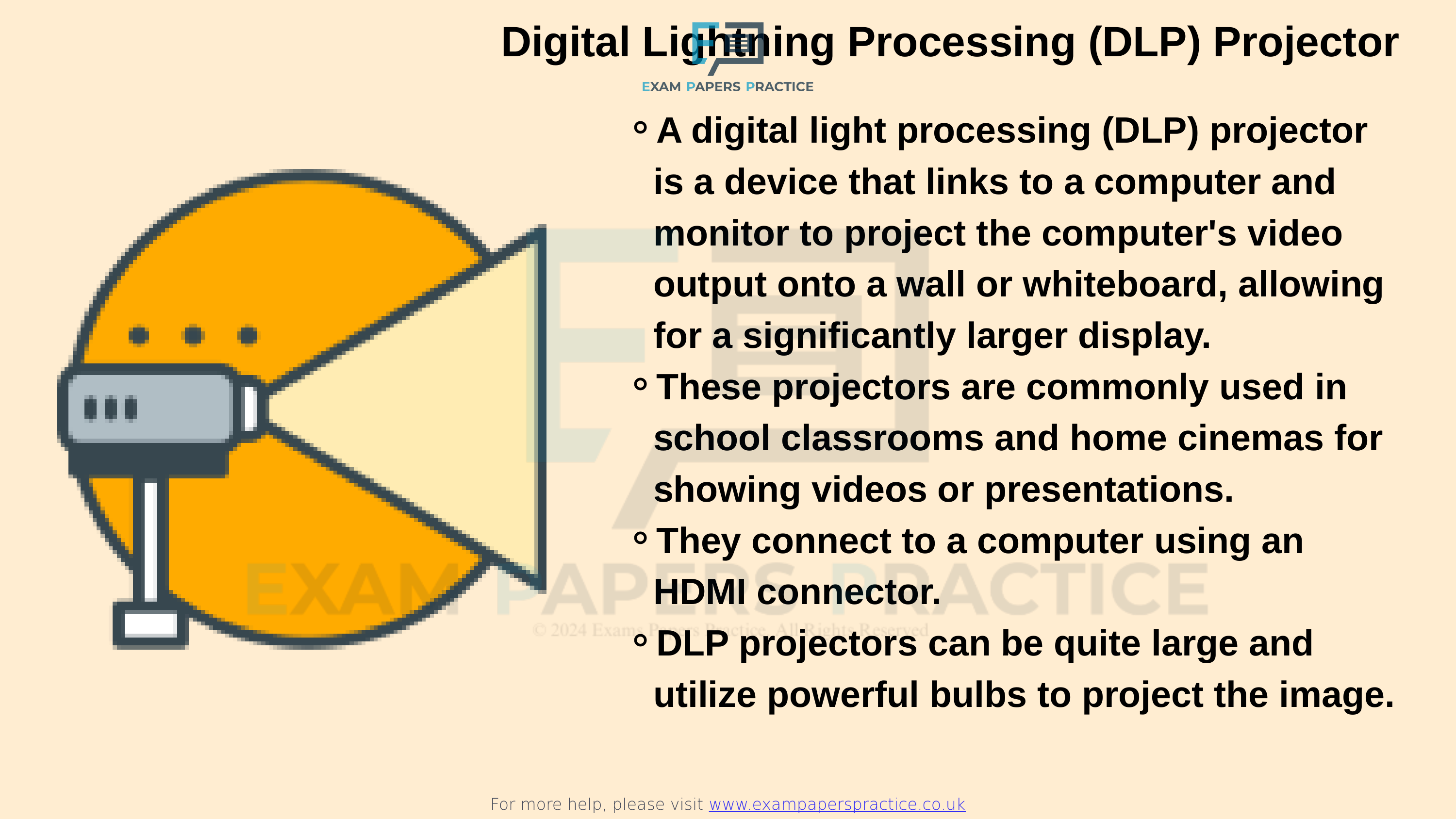

Digital Lightning Processing (DLP) Projector

For more help, please visit www.exampaperspractice.co.uk
A digital light processing (DLP) projector is a device that links to a computer and monitor to project the computer's video output onto a wall or whiteboard, allowing for a significantly larger display.
These projectors are commonly used in school classrooms and home cinemas for showing videos or presentations.
They connect to a computer using an HDMI connector.
DLP projectors can be quite large and utilize powerful bulbs to project the image.